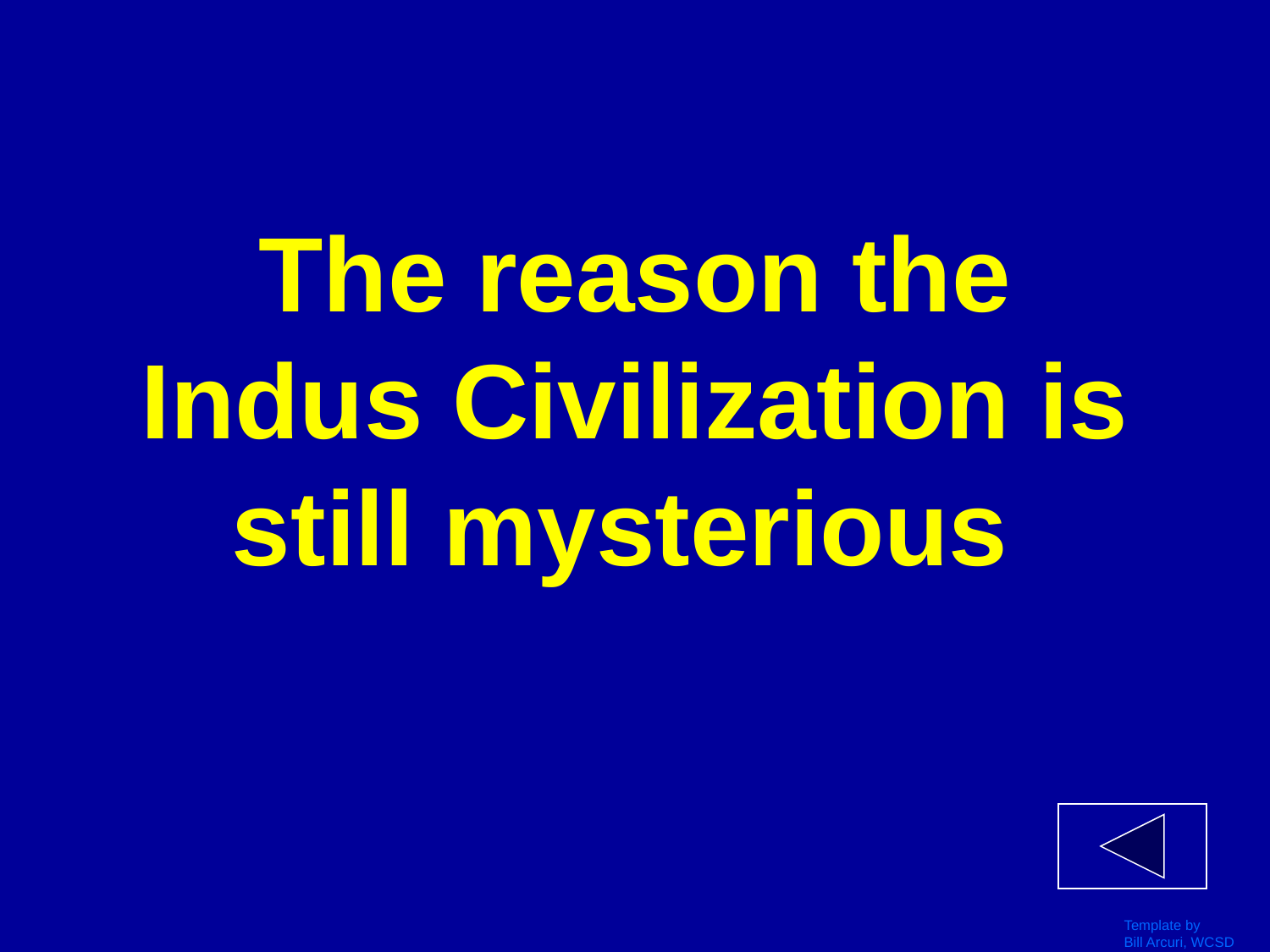

# The reason the Indus Civilization is still mysterious

Template by
Bill Arcuri, WCSD